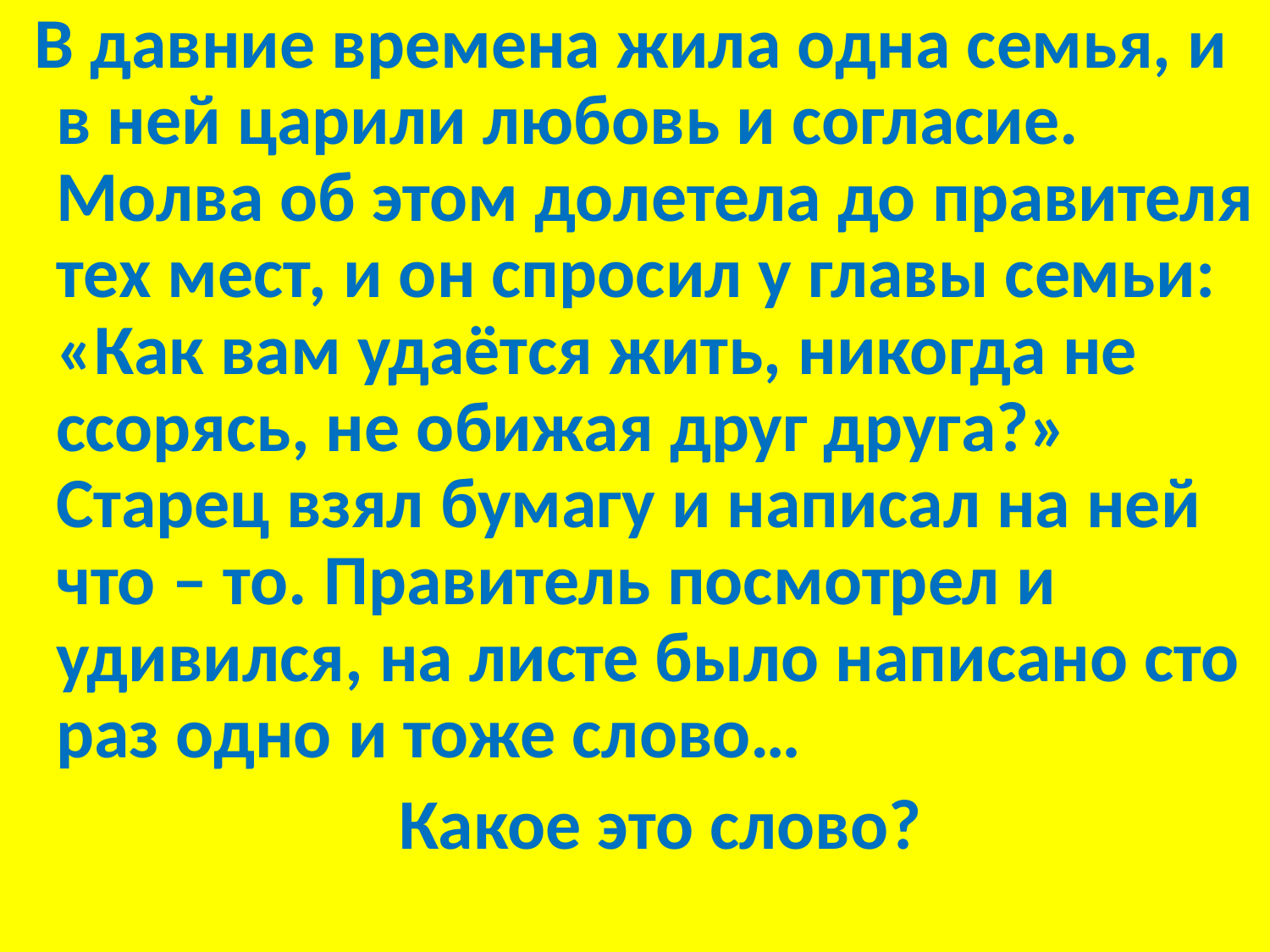

В давние времена жила одна семья, и в ней царили любовь и согласие. Молва об этом долетела до правителя тех мест, и он спросил у главы семьи: «Как вам удаётся жить, никогда не ссорясь, не обижая друг друга?» Старец взял бумагу и написал на ней что – то. Правитель посмотрел и удивился, на листе было написано сто раз одно и тоже слово…
                        Какое это слово?